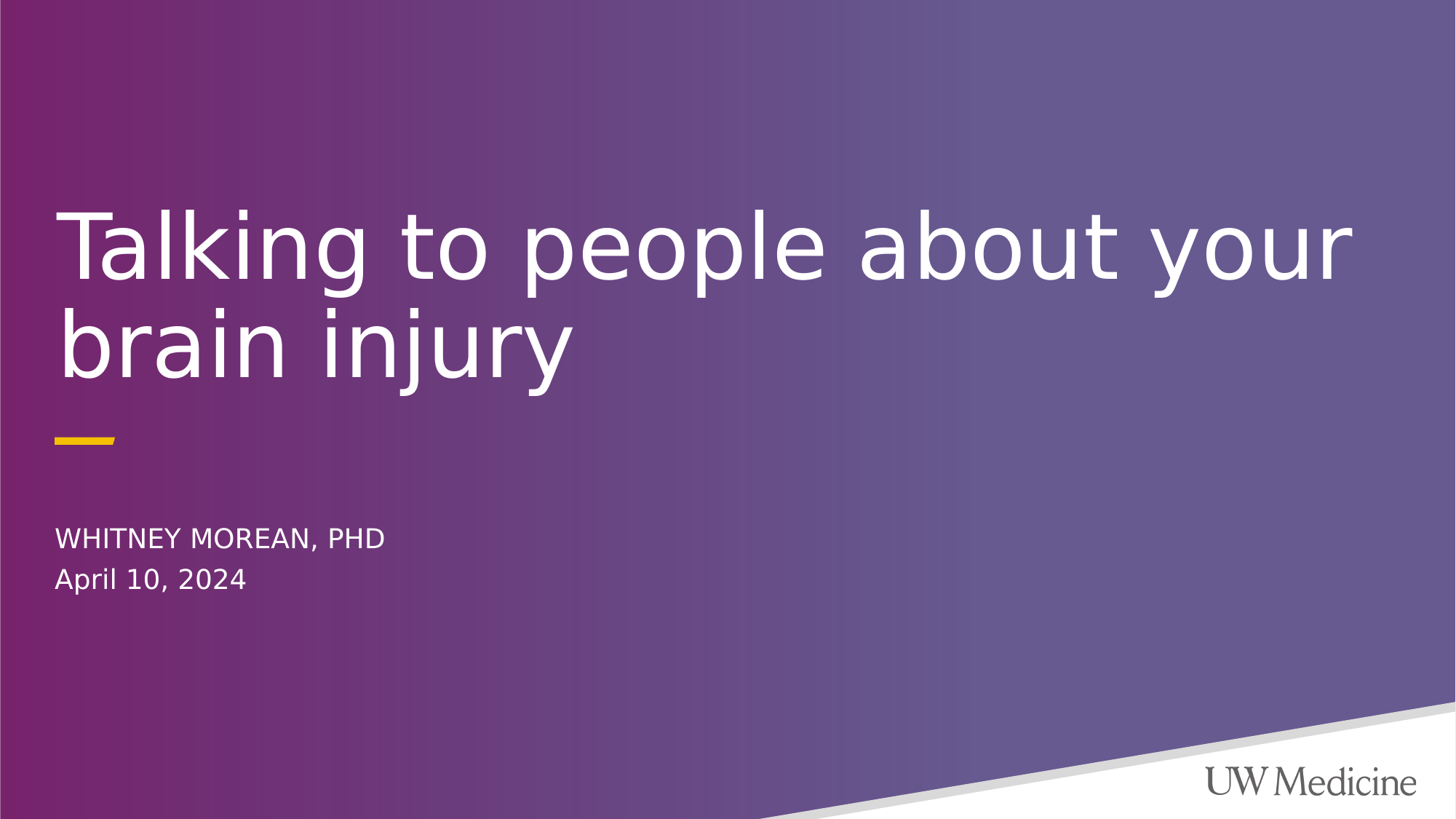

# Talking to people about your brain injury
whitney morean, Phd
April 10, 2024